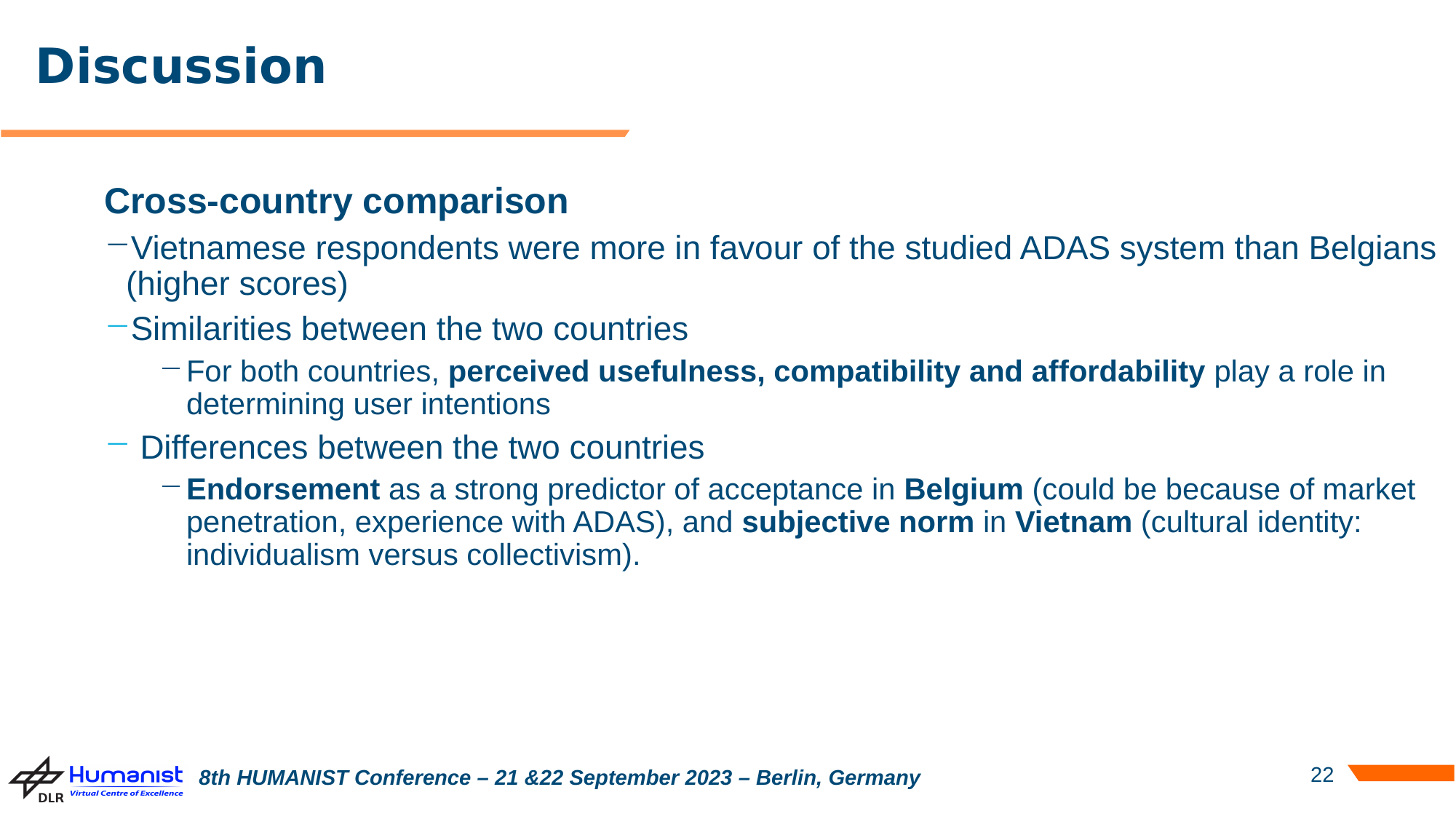

# Discussion
Cross-country comparison
Vietnamese respondents were more in favour of the studied ADAS system than Belgians (higher scores)
Similarities between the two countries
For both countries, perceived usefulness, compatibility and affordability play a role in determining user intentions
 Differences between the two countries
Endorsement as a strong predictor of acceptance in Belgium (could be because of market penetration, experience with ADAS), and subjective norm in Vietnam (cultural identity: individualism versus collectivism).
22